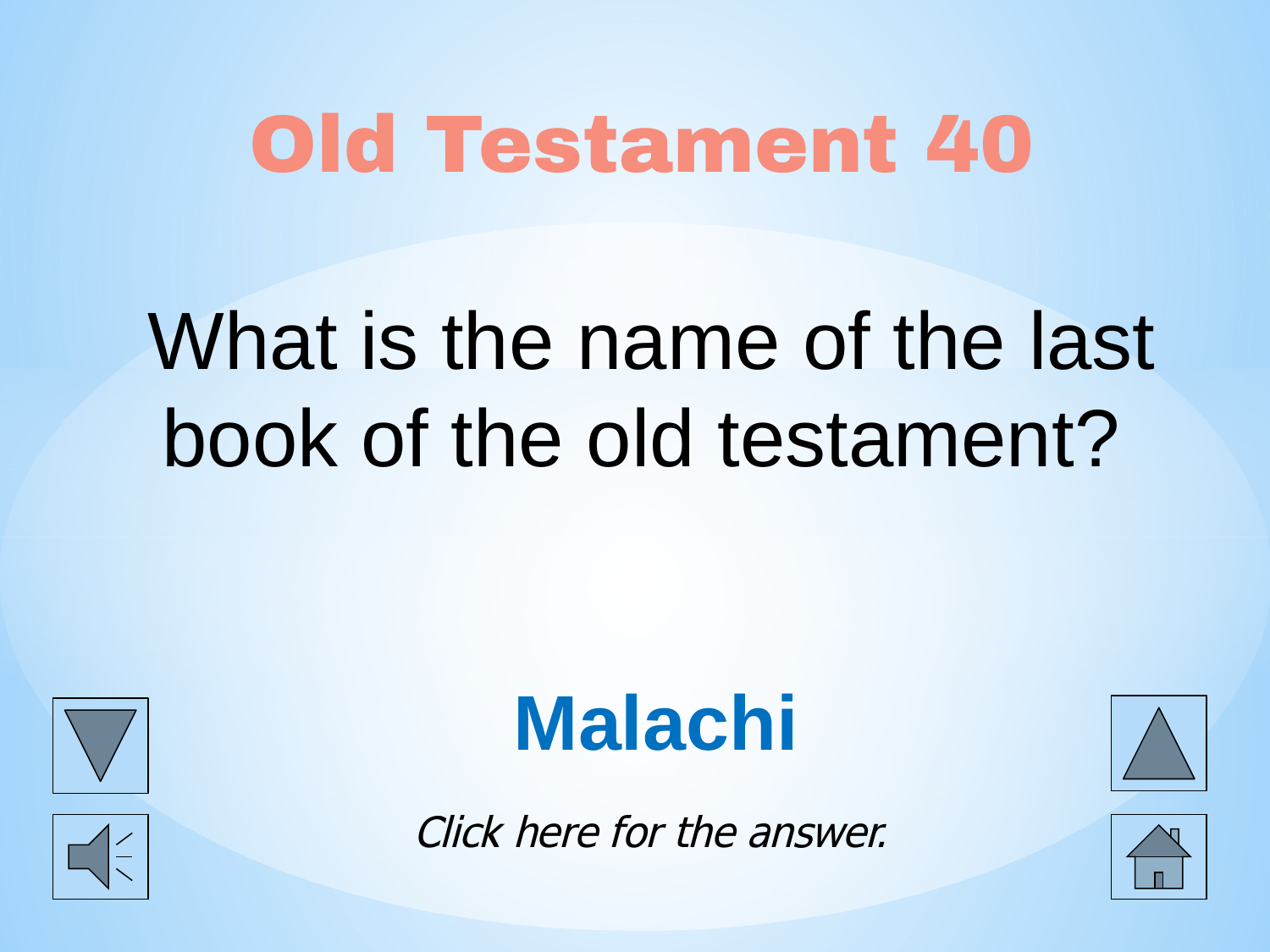

# Old Testament 40 What is the name of the last book of the old testament?
Malachi

Click here for the answer.